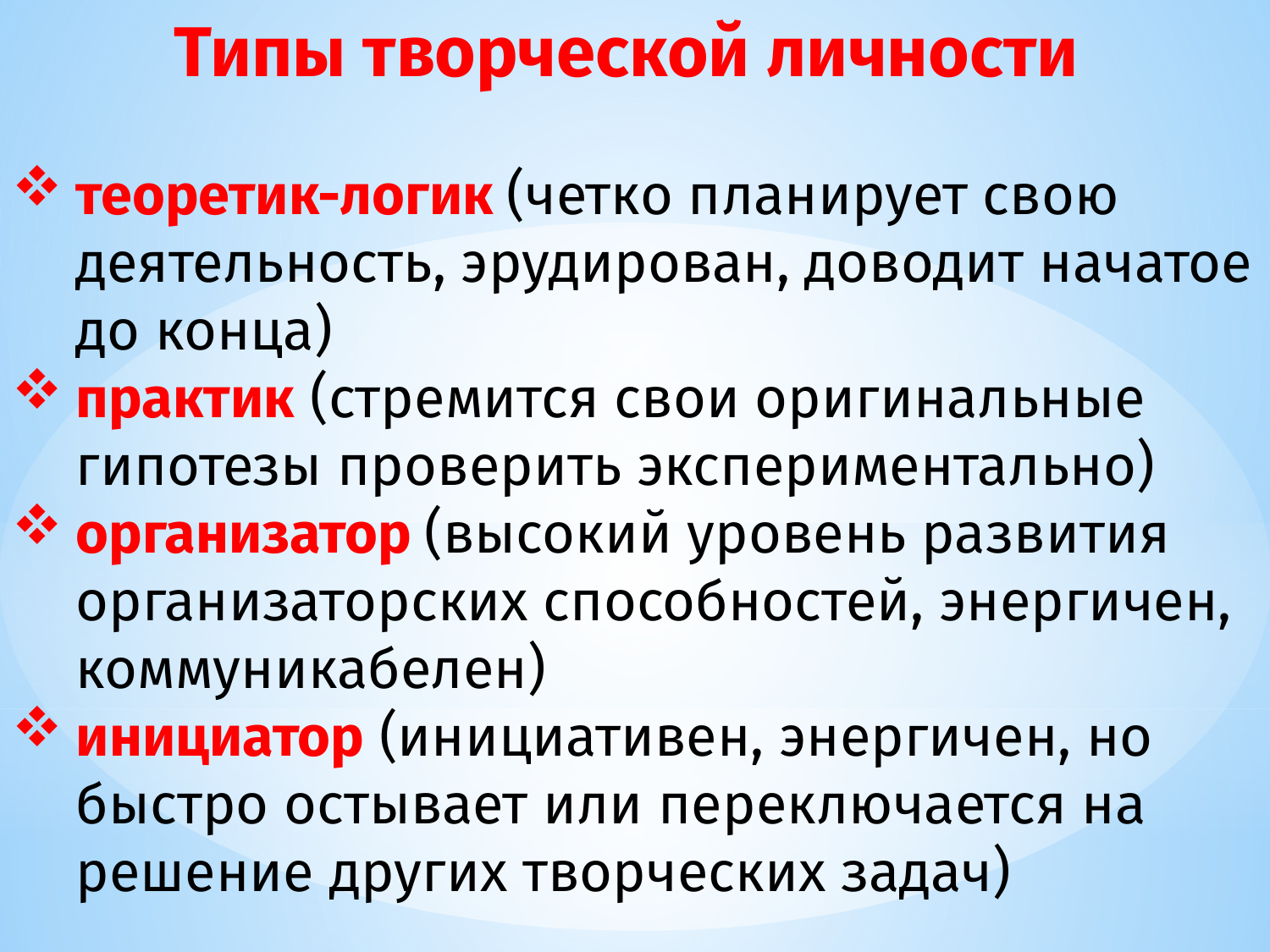

Типы творческой личности

теоретик-логик (четко планирует свою деятельность, эрудирован, доводит начатое до конца)
практик (стремится свои оригинальные гипотезы проверить экспериментально)
организатор (высокий уровень развития организаторских способностей, энергичен, коммуникабелен)
инициатор (инициативен, энергичен, но быстро остывает или переключается на решение других творческих задач)